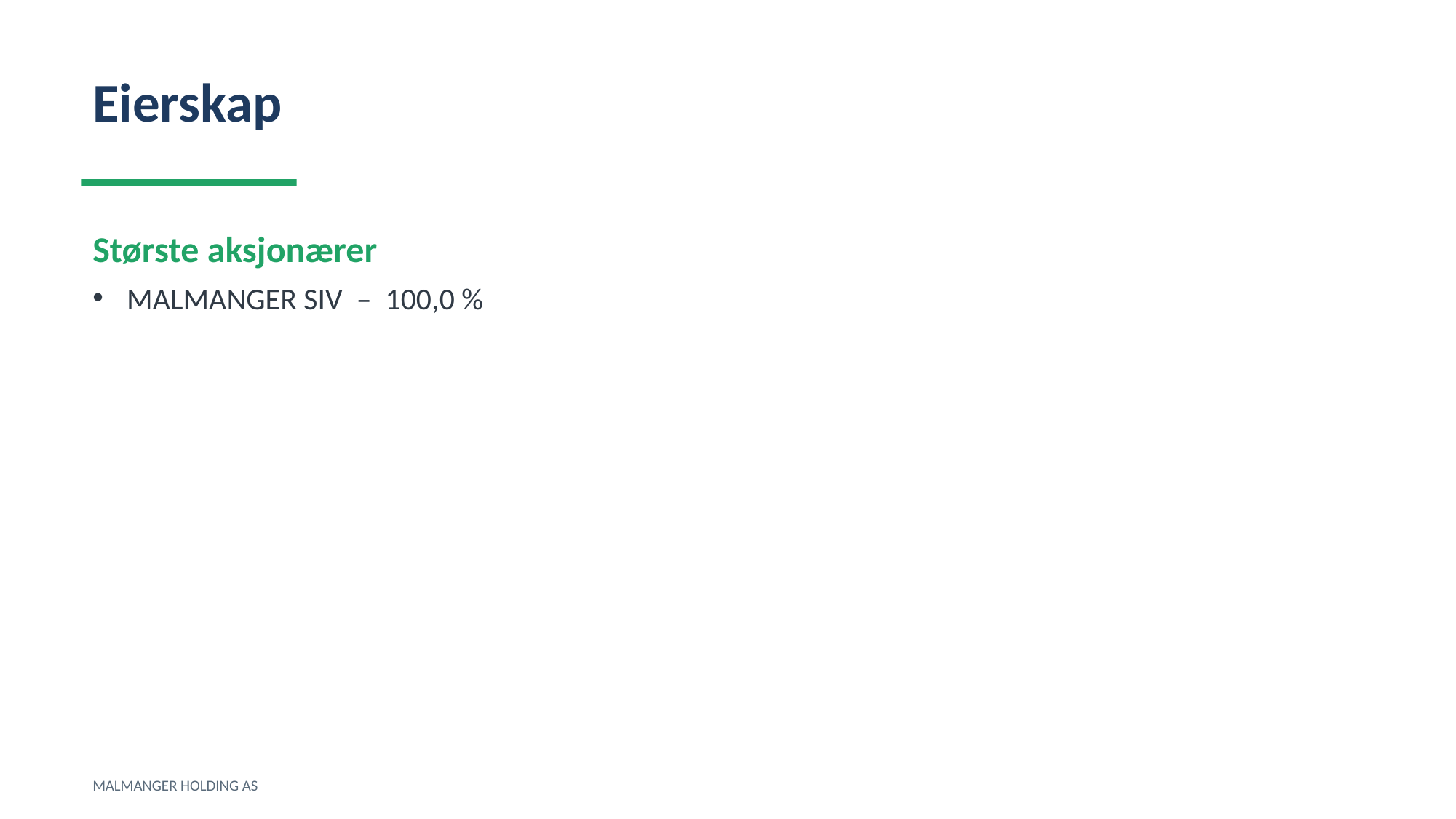

Eierskap

Største aksjonærer
MALMANGER SIV  –  100,0 %
MALMANGER HOLDING AS